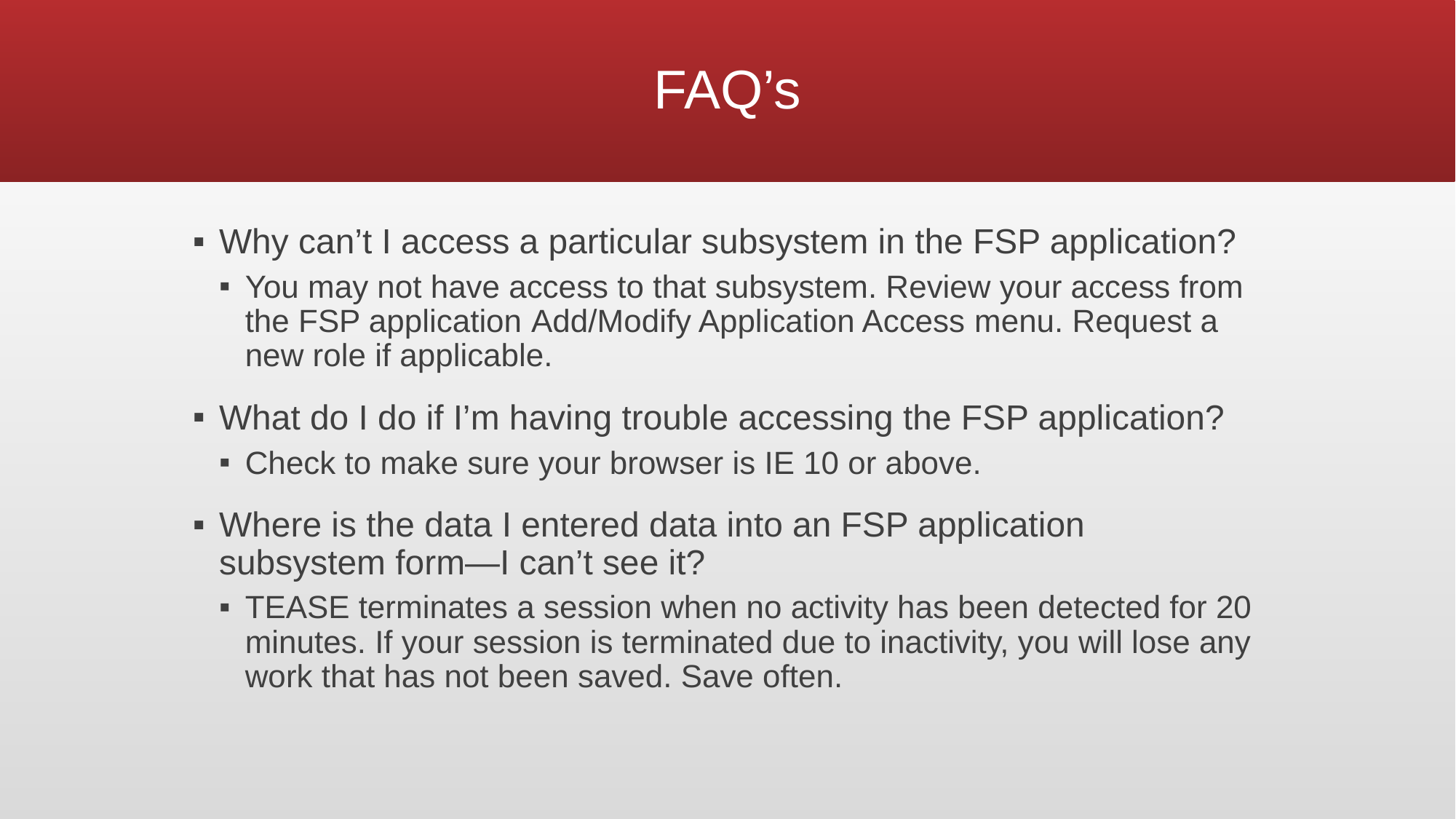

# FAQ’s
Why can’t I access a particular subsystem in the FSP application?
You may not have access to that subsystem. Review your access from the FSP application Add/Modify Application Access menu. Request a new role if applicable.
What do I do if I’m having trouble accessing the FSP application?
Check to make sure your browser is IE 10 or above.
Where is the data I entered data into an FSP application subsystem form—I can’t see it?
TEASE terminates a session when no activity has been detected for 20 minutes. If your session is terminated due to inactivity, you will lose any work that has not been saved. Save often.